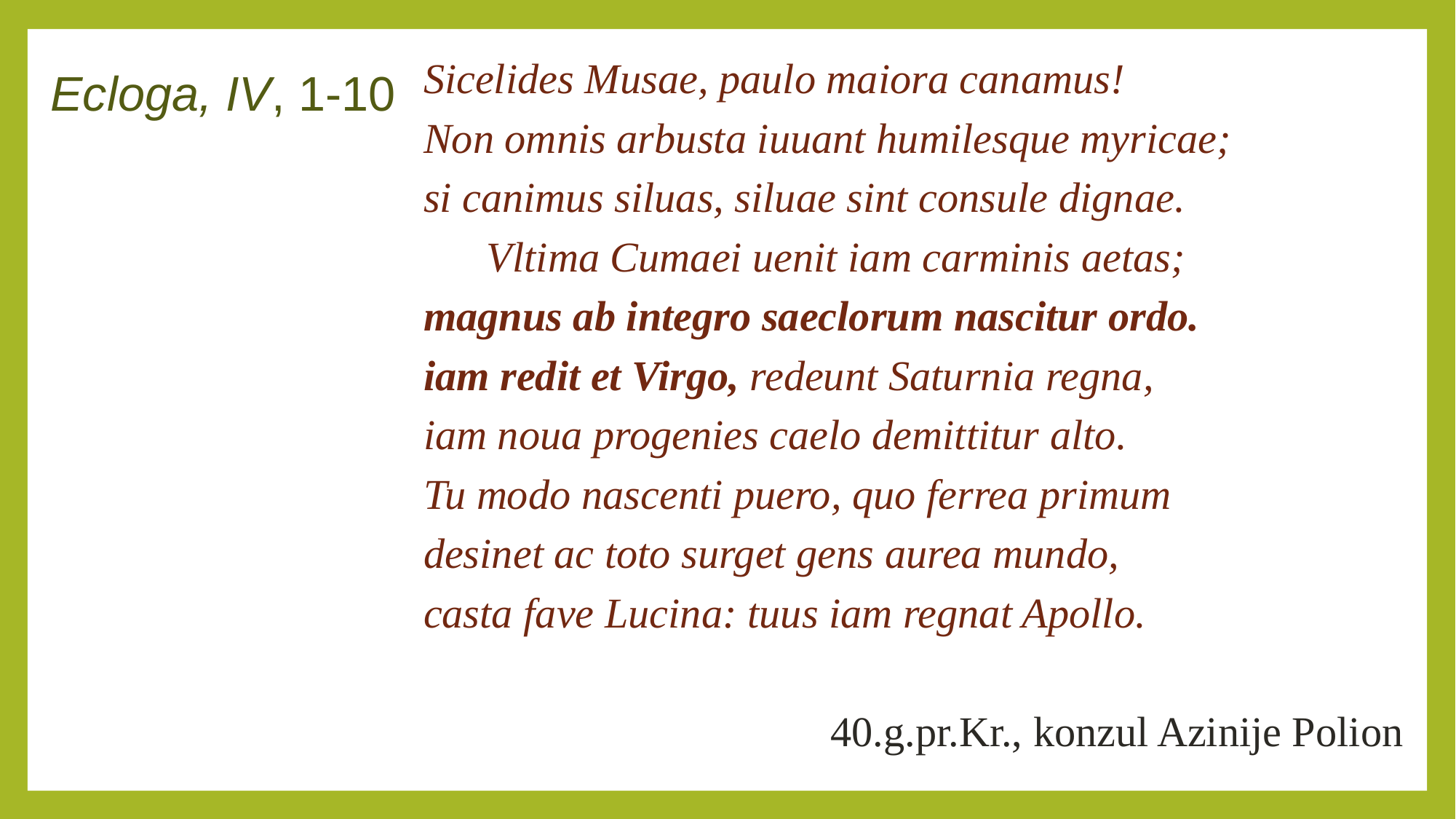

# Ecloga, IV, 1-10
Sicelides Musae, paulo maiora canamus!
Non omnis arbusta iuuant humilesque myricae;
si canimus siluas, siluae sint consule dignae.
      Vltima Cumaei uenit iam carminis aetas;
magnus ab integro saeclorum nascitur ordo.
iam redit et Virgo, redeunt Saturnia regna,
iam noua progenies caelo demittitur alto.
Tu modo nascenti puero, quo ferrea primum
desinet ac toto surget gens aurea mundo,
casta fave Lucina: tuus iam regnat Apollo.

40.g.pr.Kr., konzul Azinije Polion